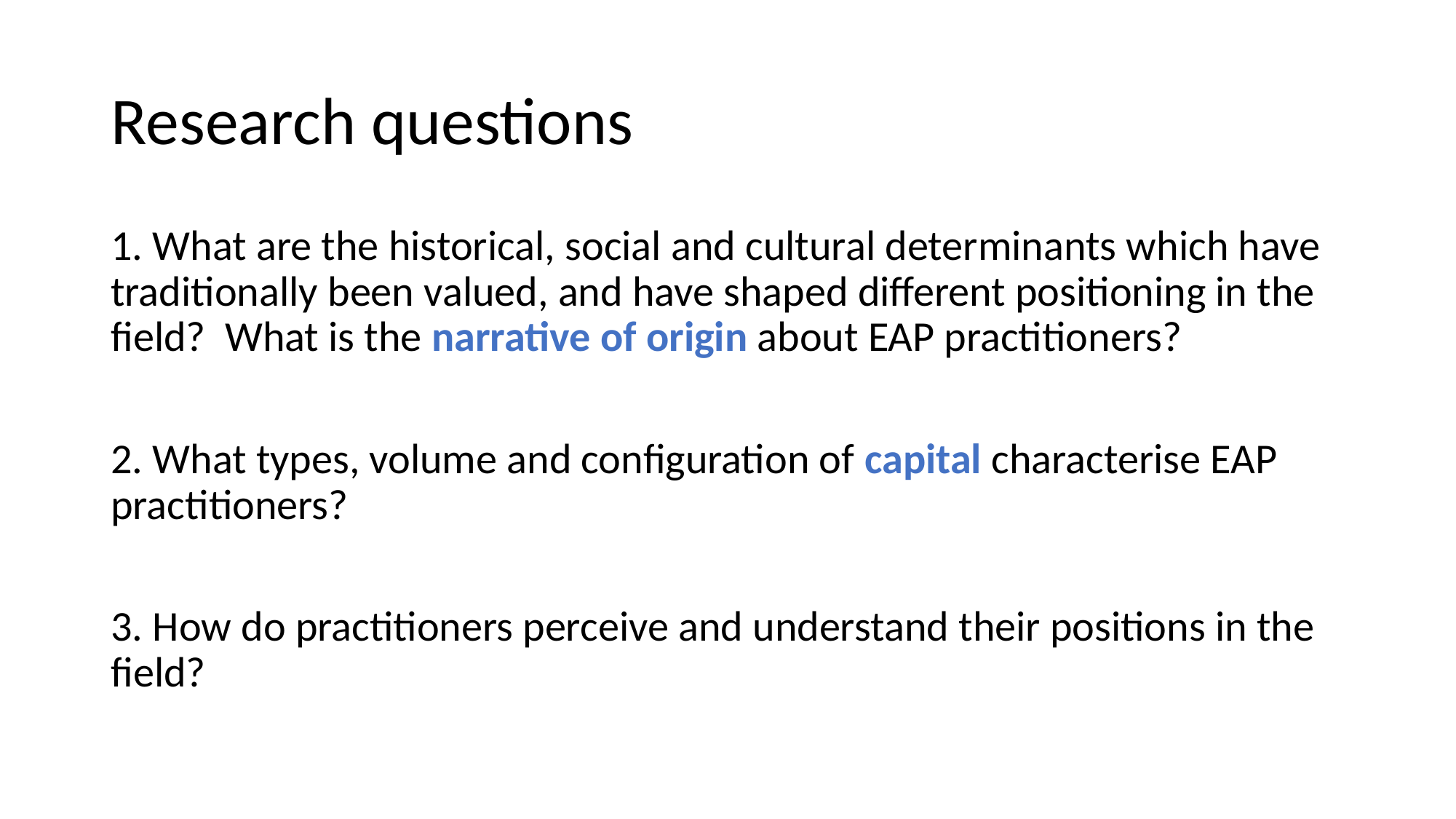

# Research questions
1. What are the historical, social and cultural determinants which have traditionally been valued, and have shaped different positioning in the field?  What is the narrative of origin about EAP practitioners?

2. What types, volume and configuration of capital characterise EAP practitioners?

3. How do practitioners perceive and understand their positions in the field?